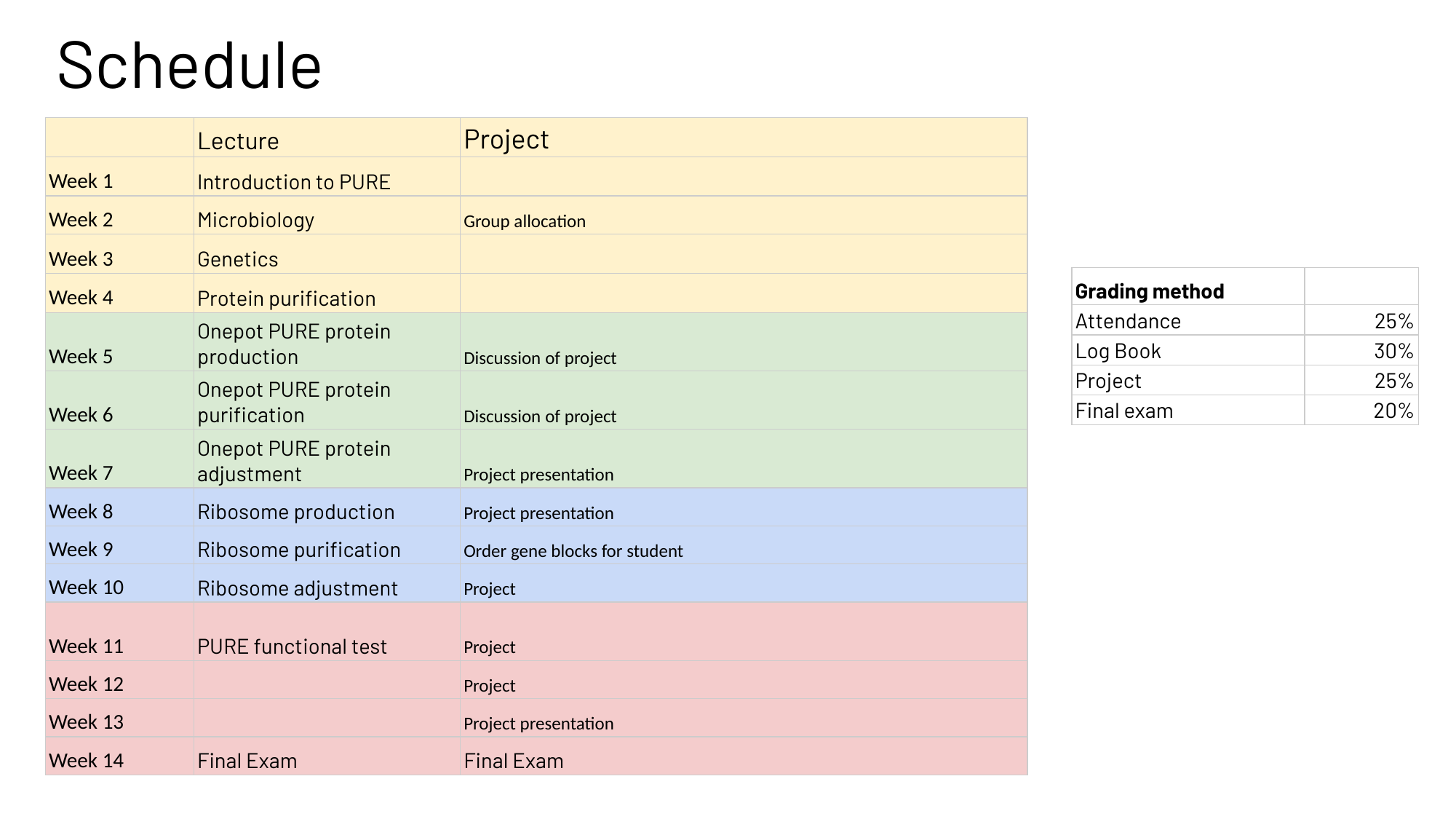

# Schedule
|  | Lecture | Project |
| --- | --- | --- |
| Week 1 | Introduction to PURE |  |
| Week 2 | Microbiology | Group allocation |
| Week 3 | Genetics |  |
| Week 4 | Protein purification |  |
| Week 5 | Onepot PURE protein production | Discussion of project |
| Week 6 | Onepot PURE protein purification | Discussion of project |
| Week 7 | Onepot PURE protein adjustment | Project presentation |
| Week 8 | Ribosome production | Project presentation |
| Week 9 | Ribosome purification | Order gene blocks for student |
| Week 10 | Ribosome adjustment | Project |
| Week 11 | PURE functional test | Project |
| Week 12 |  | Project |
| Week 13 |  | Project presentation |
| Week 14 | Final Exam | Final Exam |
| Grading method |  |
| --- | --- |
| Attendance | 25% |
| Log Book | 30% |
| Project | 25% |
| Final exam | 20% |